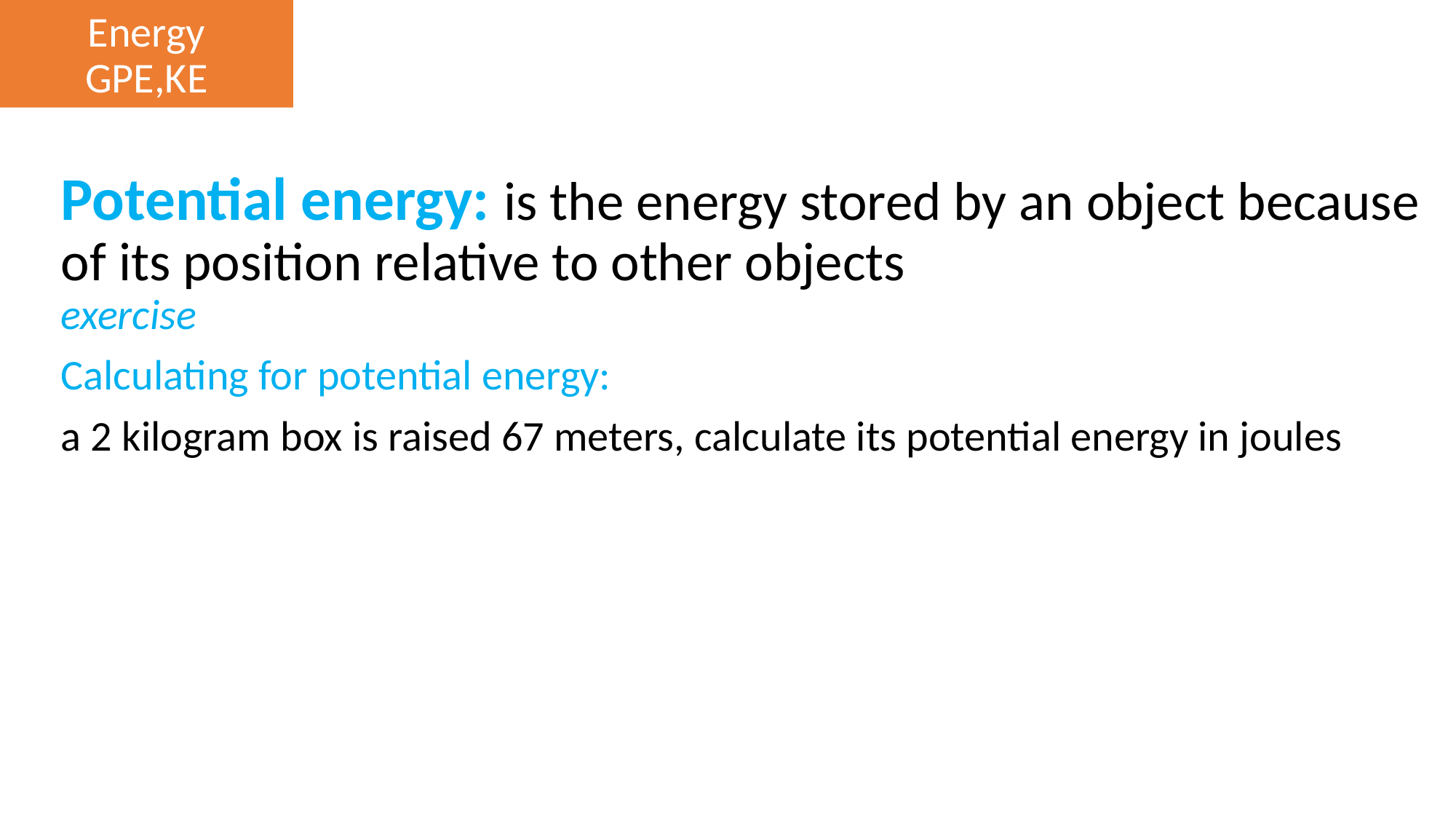

Energy
GPE,KE
Potential energy: is the energy stored by an object because of its position relative to other objects
exercise
Calculating for potential energy:
a 2 kilogram box is raised 67 meters, calculate its potential energy in joules